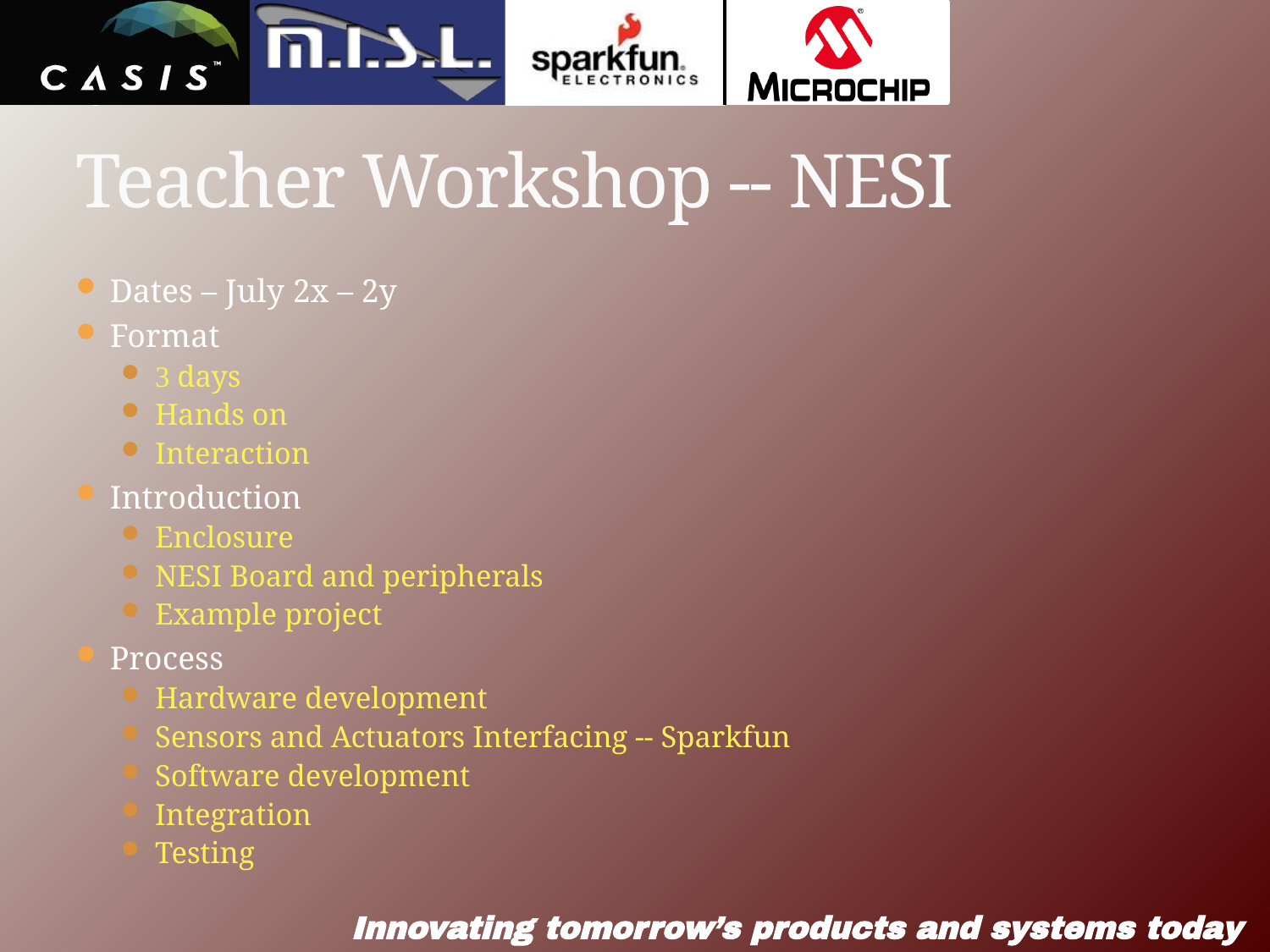

# Teacher Workshop -- NESI
Dates – July 2x – 2y
Format
3 days
Hands on
Interaction
Introduction
Enclosure
NESI Board and peripherals
Example project
Process
Hardware development
Sensors and Actuators Interfacing -- Sparkfun
Software development
Integration
Testing